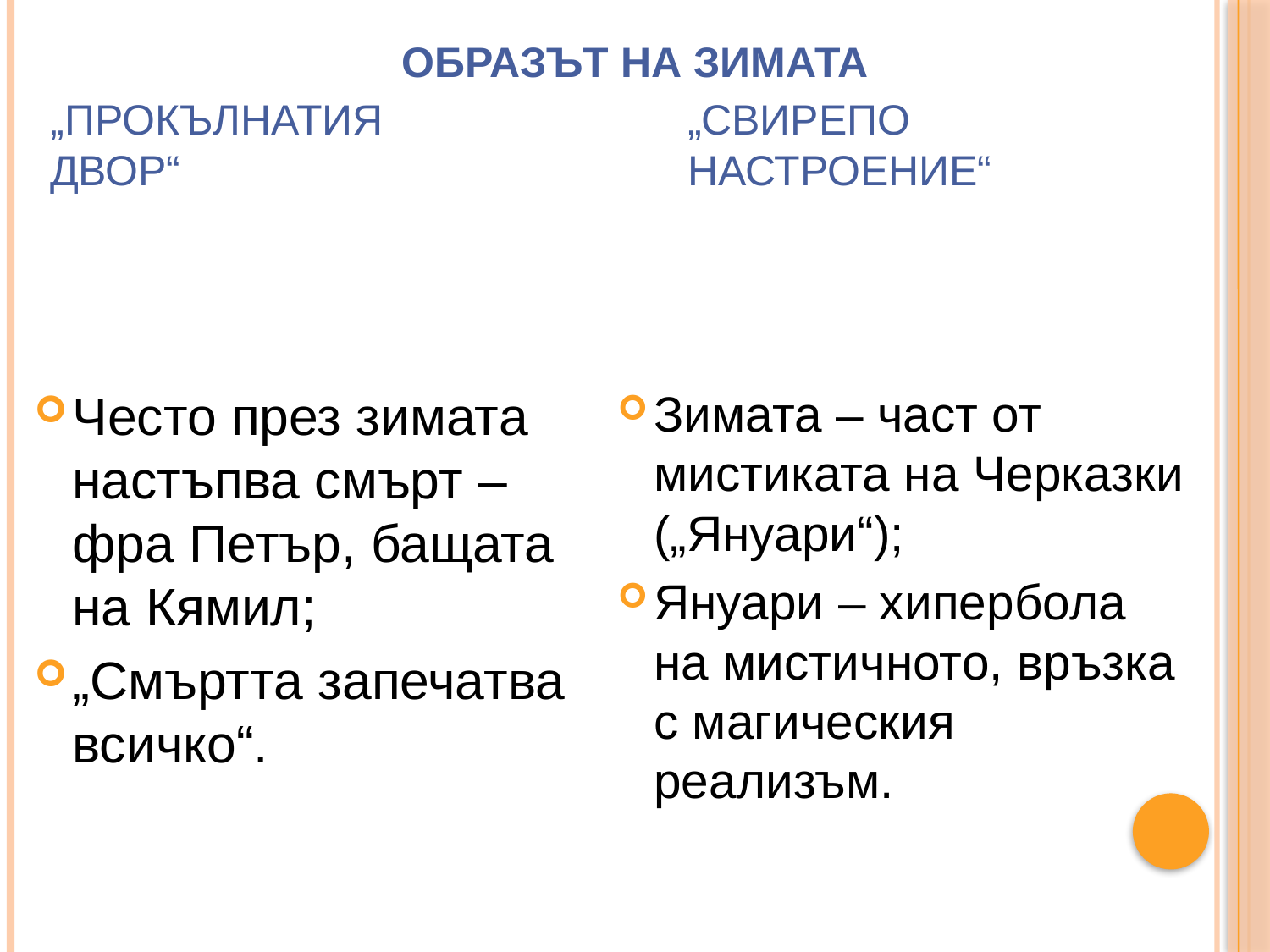

# Образът на зимата
„Прокълнатия двор“
„Свирепо настроение“
Често през зимата настъпва смърт – фра Петър, бащата на Кямил;
„Смъртта запечатва всичко“.

Зимата – част от мистиката на Черказки („Януари“);
Януари – хипербола на мистичното, връзка с магическия реализъм.